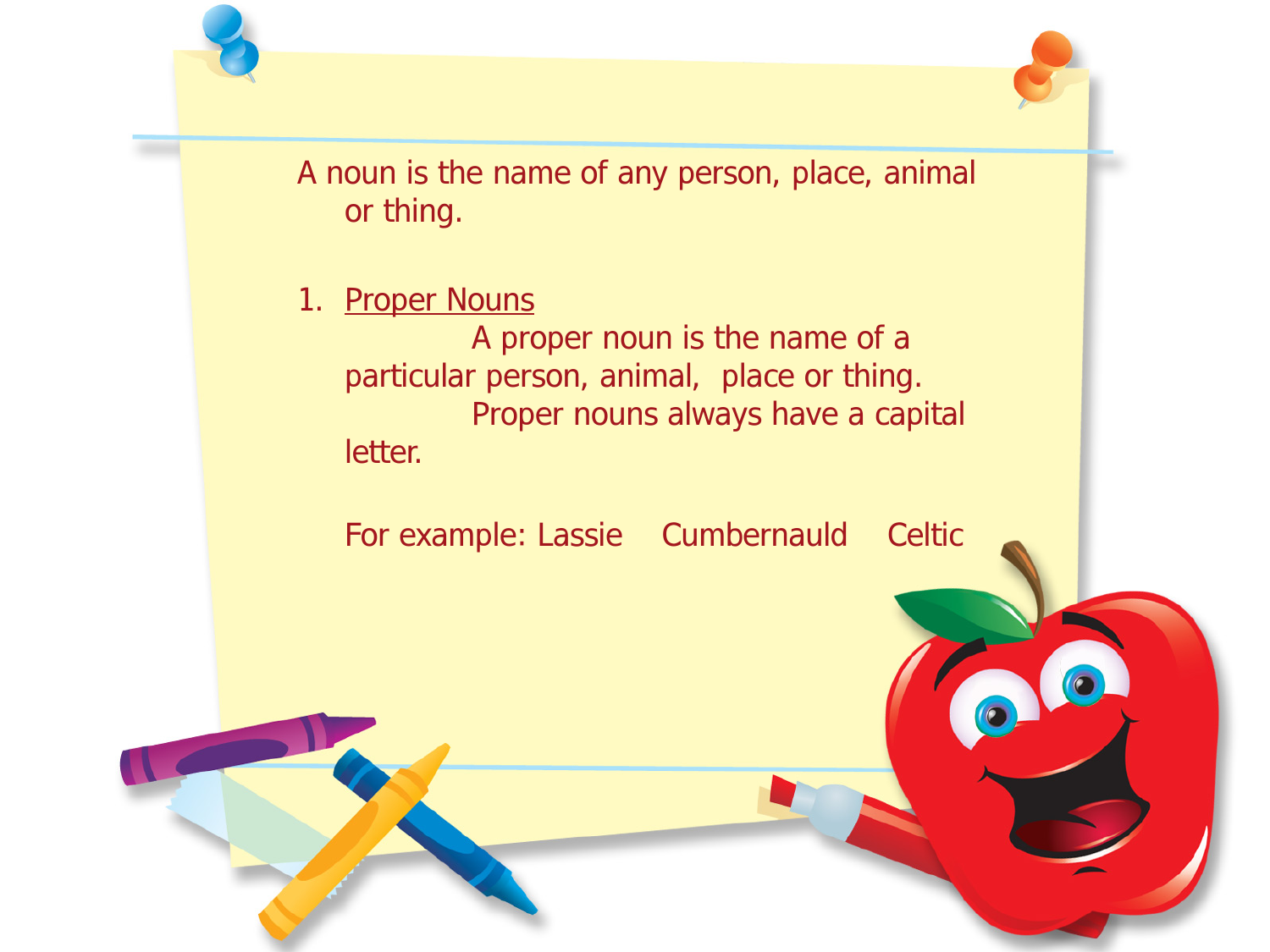

A noun is the name of any person, place, animal or thing.

1.	Proper Nouns
	A proper noun is the name of a particular person, animal,  place or thing.
	Proper nouns always have a capital letter.
	For example: Lassie    Cumbernauld    Celtic